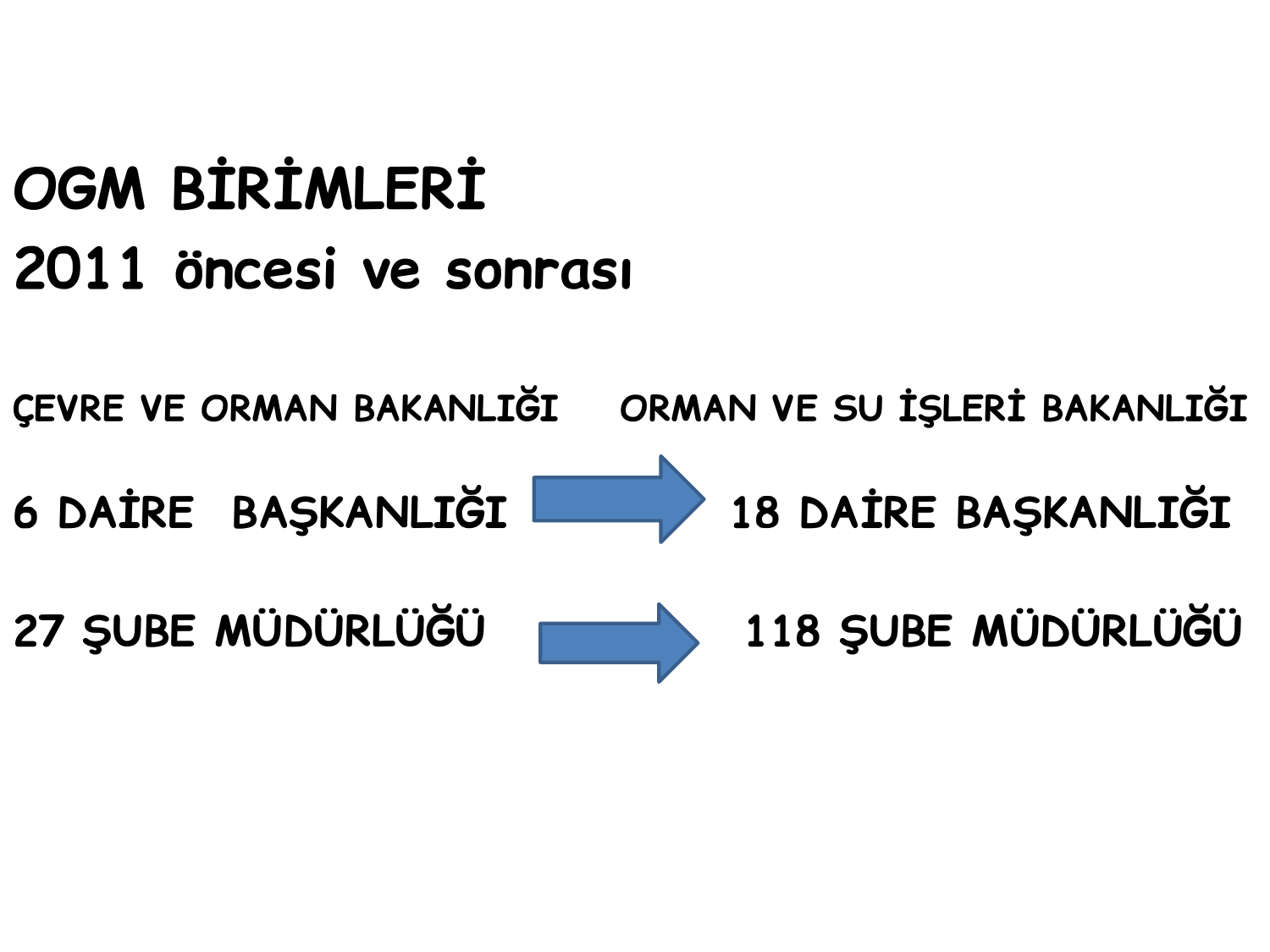

OGM BİRİMLERİ
2011 öncesi ve sonrası

ÇEVRE VE ORMAN BAKANLIĞI    ORMAN VE SU İŞLERİ BAKANLIĞI

6 DAİRE  BAŞKANLIĞI            18 DAİRE BAŞKANLIĞI

27 ŞUBE MÜDÜRLÜĞÜ              118 ŞUBE MÜDÜRLÜĞÜ